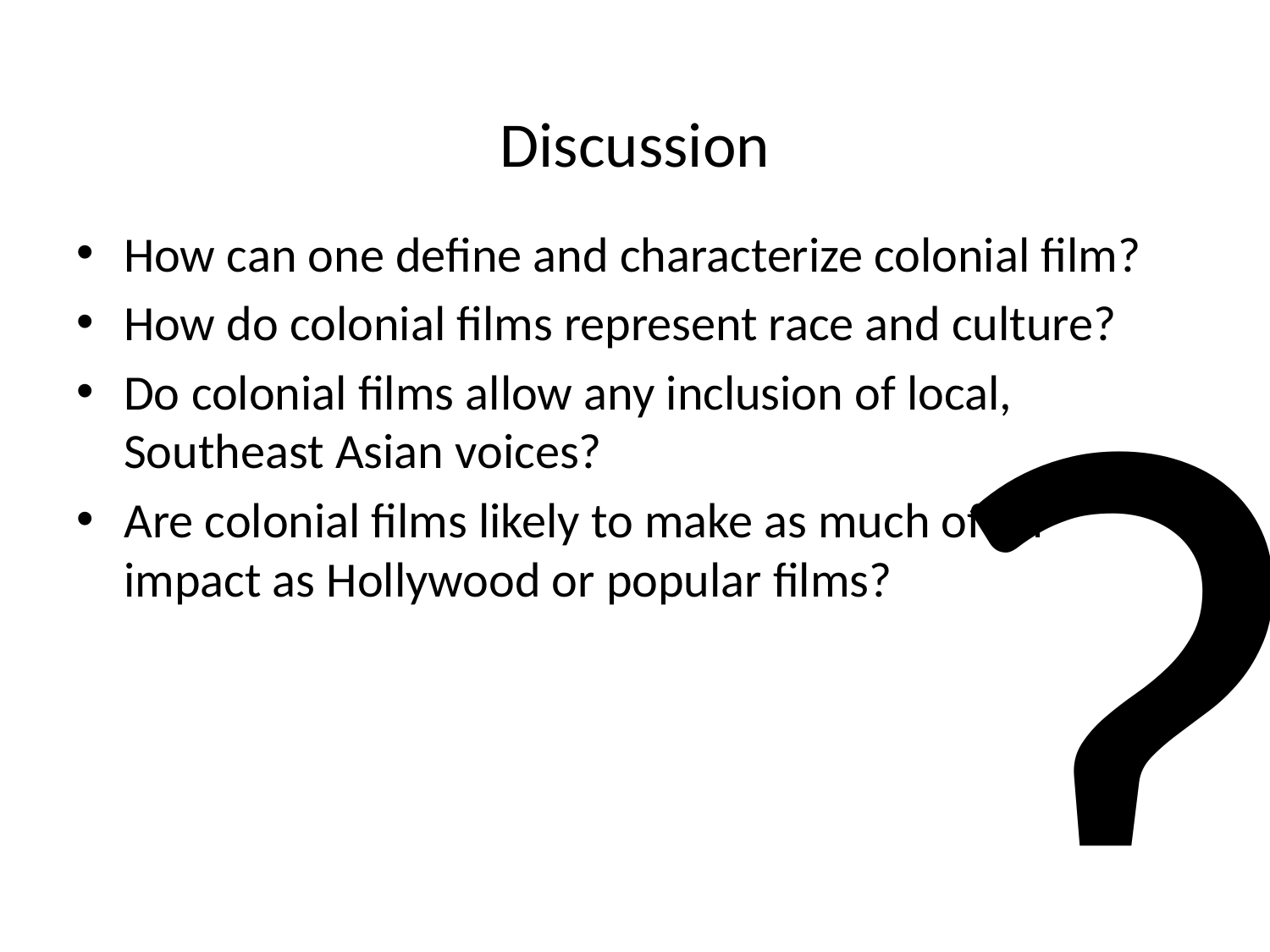

# Discussion
?
How can one define and characterize colonial film?
How do colonial films represent race and culture?
Do colonial films allow any inclusion of local, Southeast Asian voices?
Are colonial films likely to make as much of an
impact as Hollywood or popular films?